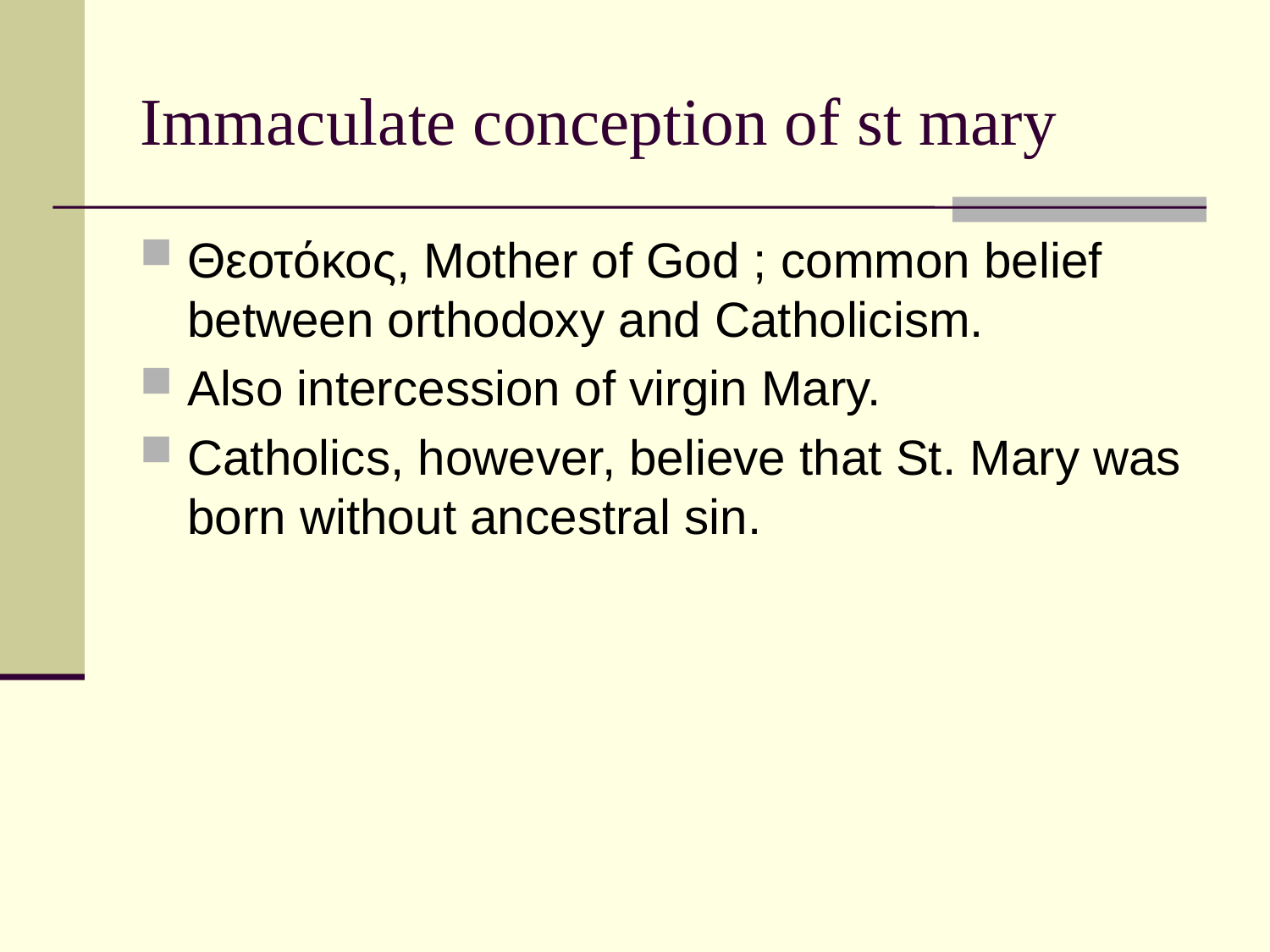

# Immaculate conception of st mary
Θεοτόκος, Mother of God ; common belief between orthodoxy and Catholicism.
Also intercession of virgin Mary.
Catholics, however, believe that St. Mary was born without ancestral sin.